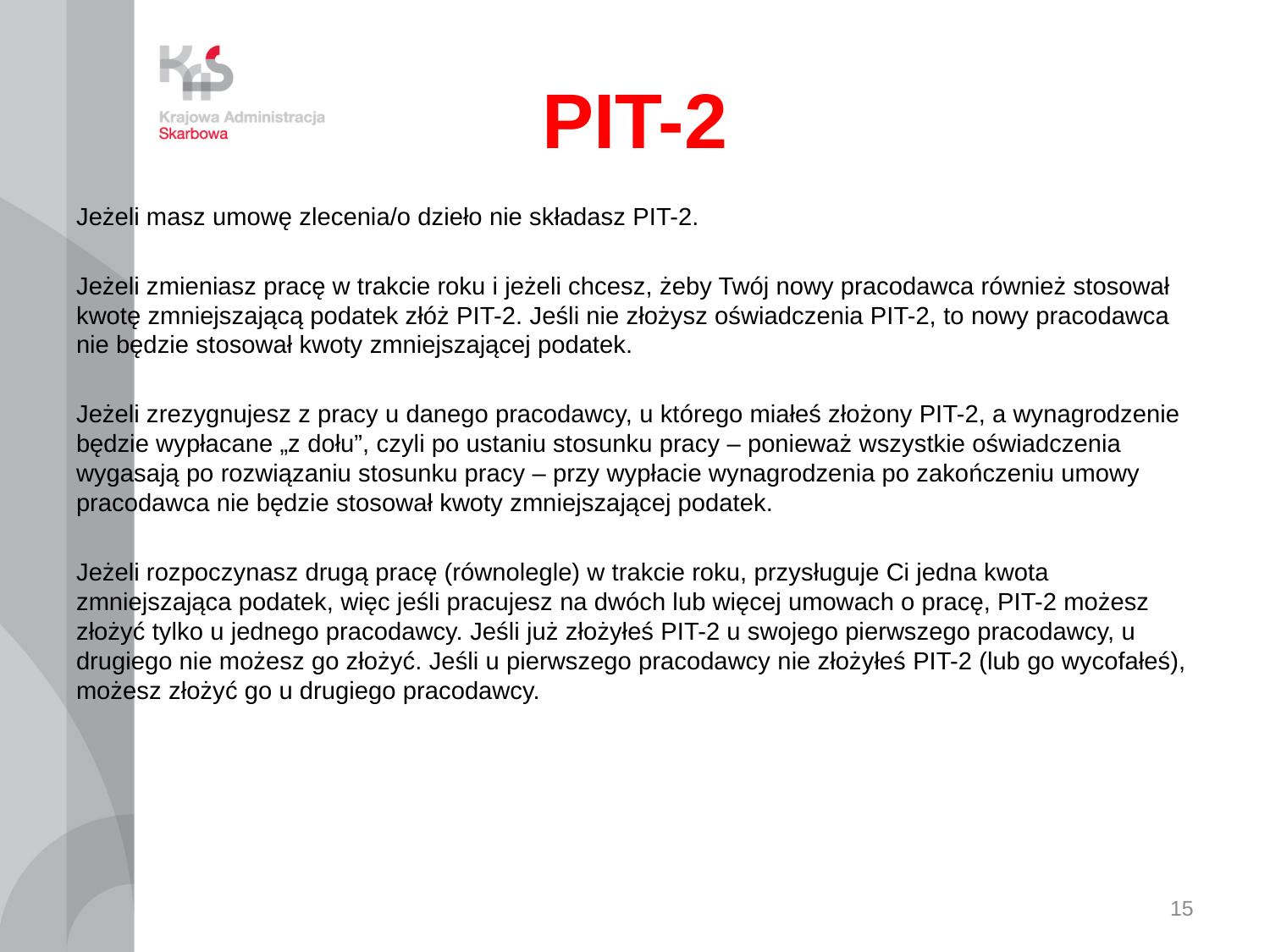

# PIT-2
Jeżeli masz umowę zlecenia/o dzieło nie składasz PIT-2.

Jeżeli zmieniasz pracę w trakcie roku i jeżeli chcesz, żeby Twój nowy pracodawca również stosował kwotę zmniejszającą podatek złóż PIT-2. Jeśli nie złożysz oświadczenia PIT-2, to nowy pracodawca nie będzie stosował kwoty zmniejszającej podatek.

Jeżeli zrezygnujesz z pracy u danego pracodawcy, u którego miałeś złożony PIT-2, a wynagrodzenie będzie wypłacane „z dołu”, czyli po ustaniu stosunku pracy – ponieważ wszystkie oświadczenia wygasają po rozwiązaniu stosunku pracy – przy wypłacie wynagrodzenia po zakończeniu umowy pracodawca nie będzie stosował kwoty zmniejszającej podatek.

Jeżeli rozpoczynasz drugą pracę (równolegle) w trakcie roku, przysługuje Ci jedna kwota zmniejszająca podatek, więc jeśli pracujesz na dwóch lub więcej umowach o pracę, PIT-2 możesz złożyć tylko u jednego pracodawcy. Jeśli już złożyłeś PIT-2 u swojego pierwszego pracodawcy, u drugiego nie możesz go złożyć. Jeśli u pierwszego pracodawcy nie złożyłeś PIT-2 (lub go wycofałeś), możesz złożyć go u drugiego pracodawcy.

15